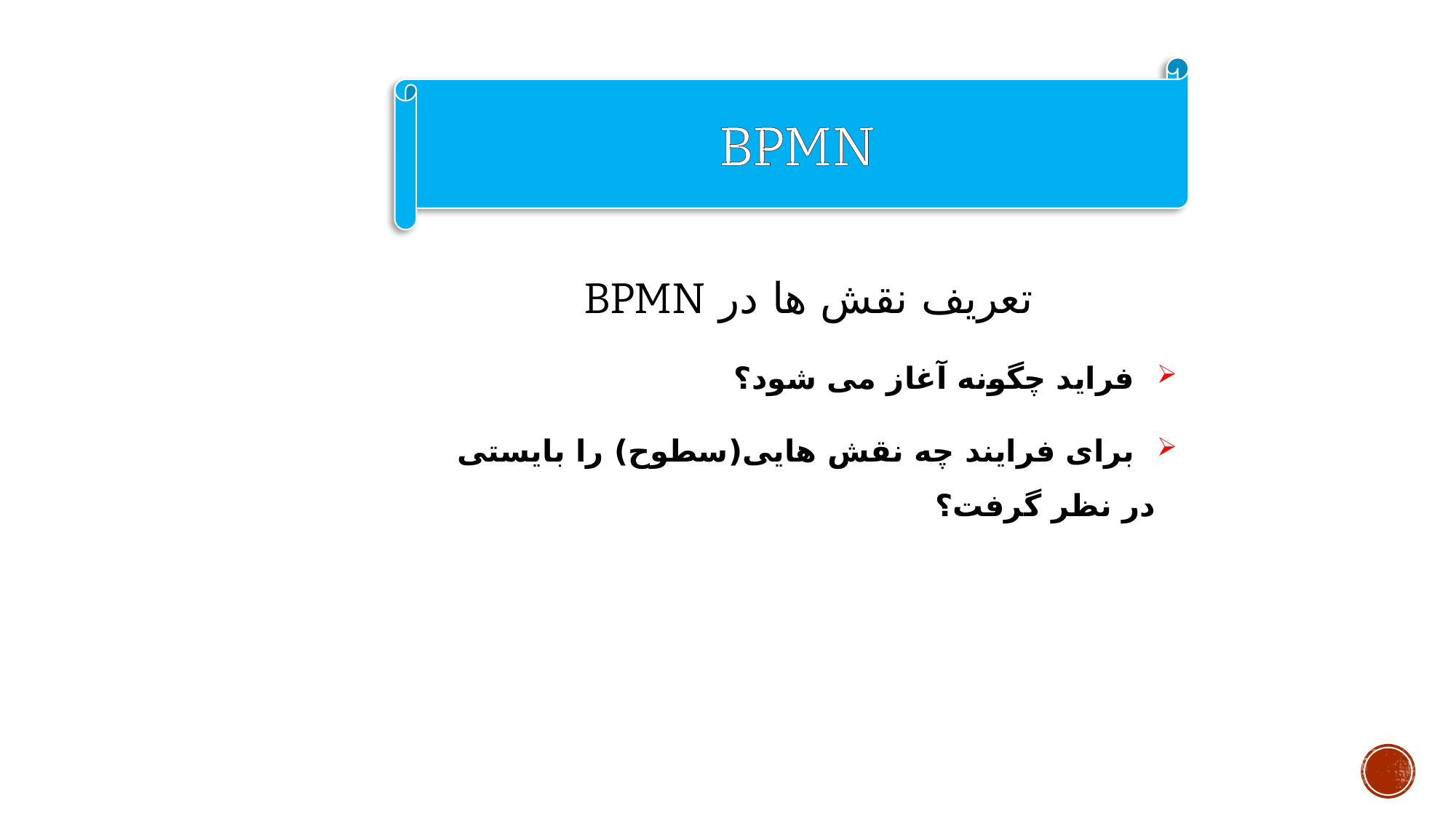

BPMN
تعریف نقش ها در BPMN
  فراید چگونه آغاز می شود؟
  برای فرایند چه نقش هایی(سطوح) را بایستی در نظر گرفت؟